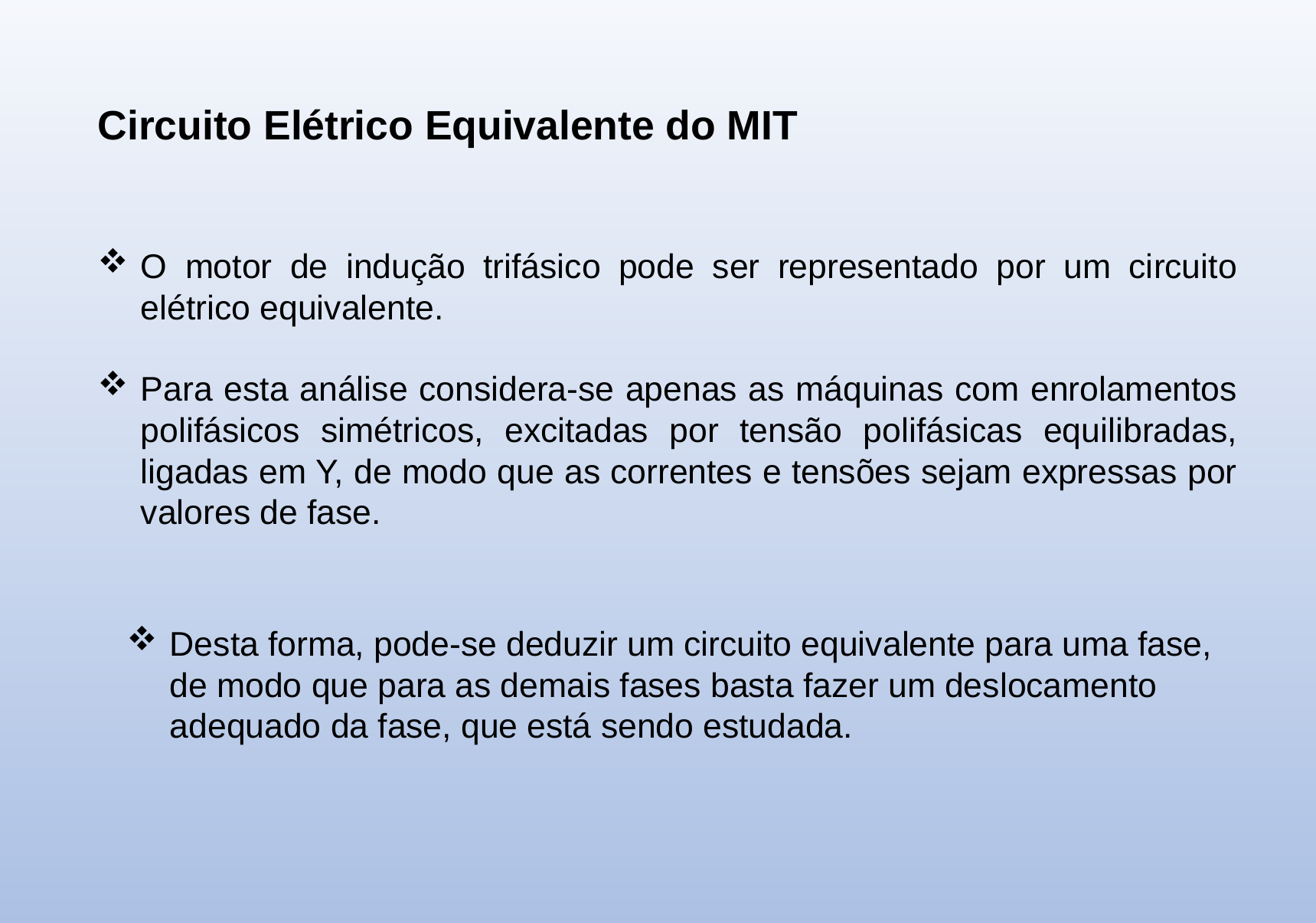

Circuito Elétrico Equivalente do MIT
O motor de indução trifásico pode ser representado por um circuito elétrico equivalente.

Para esta análise considera-se apenas as máquinas com enrolamentos polifásicos simétricos, excitadas por tensão polifásicas equilibradas, ligadas em Y, de modo que as correntes e tensões sejam expressas por valores de fase.
Desta forma, pode-se deduzir um circuito equivalente para uma fase, de modo que para as demais fases basta fazer um deslocamento adequado da fase, que está sendo estudada.